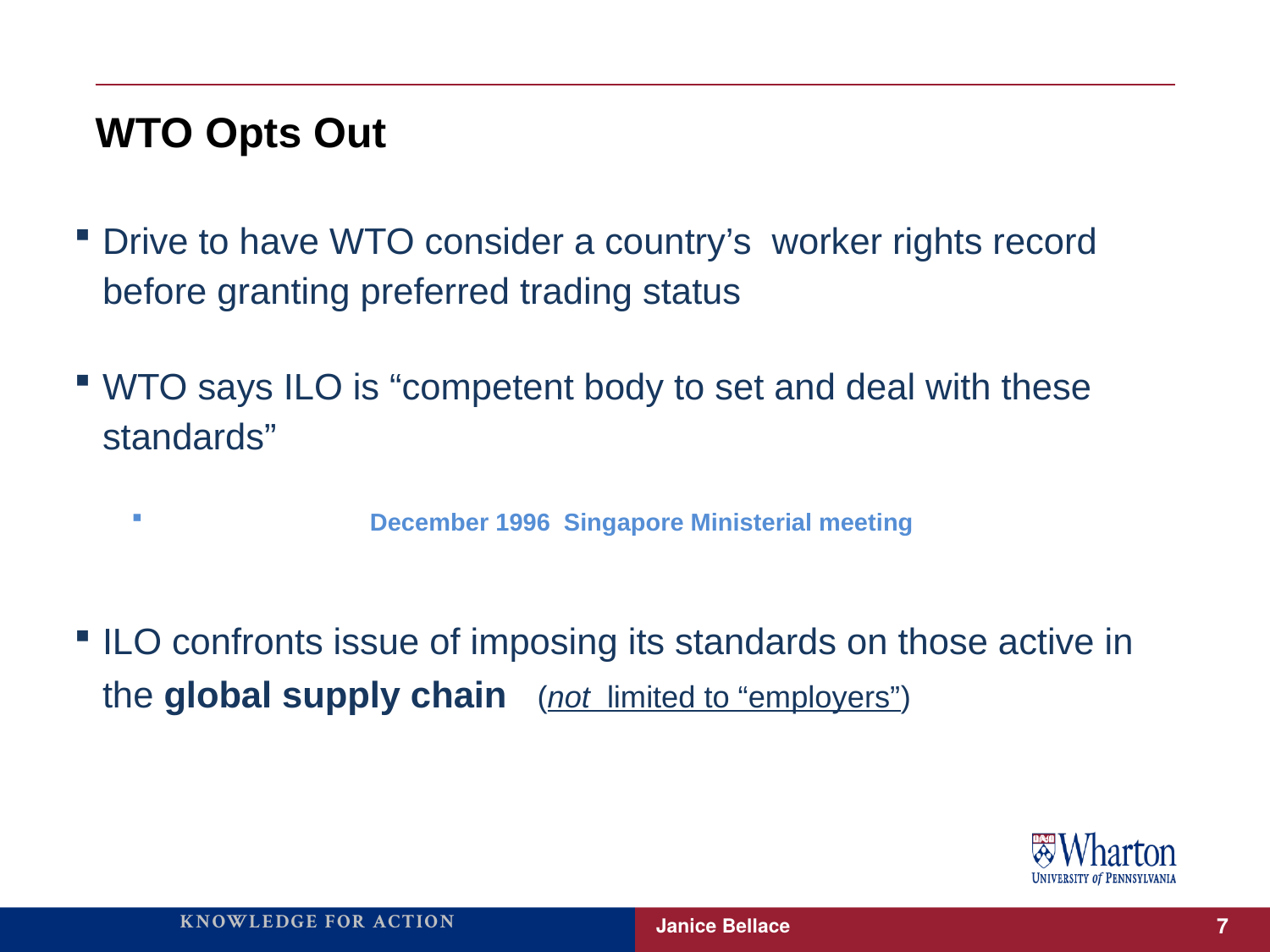

# WTO Opts Out
Drive to have WTO consider a country’s  worker rights record  before granting preferred trading status

WTO says ILO is “competent body to set and deal with these standards”
December 1996  Singapore Ministerial meeting

ILO confronts issue of imposing its standards on those active in the global supply chain   (not  limited to “employers”)

Janice Bellace
7